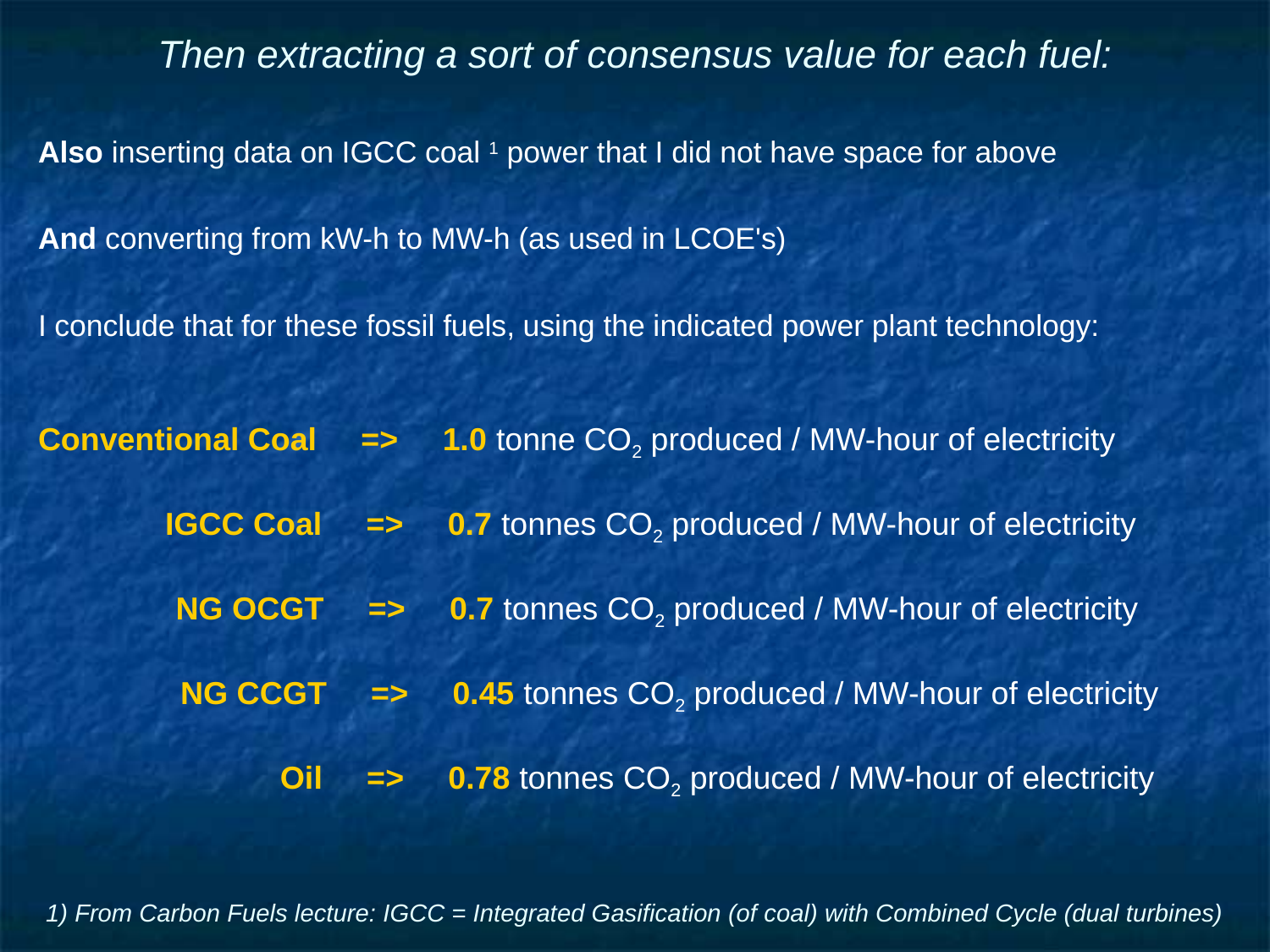

# Then extracting a sort of consensus value for each fuel:
Also inserting data on IGCC coal 1 power that I did not have space for above

And converting from kW-h to MW-h (as used in LCOE's)

I conclude that for these fossil fuels, using the indicated power plant technology:
Conventional Coal     =>     1.0 tonne CO2 produced / MW-hour of electricity
IGCC Coal     =>     0.7 tonnes CO2 produced / MW-hour of electricity
NG OCGT     =>     0.7 tonnes CO2 produced / MW-hour of electricity
NG CCGT     =>     0.45 tonnes CO2 produced / MW-hour of electricity
Oil     =>     0.78 tonnes CO2 produced / MW-hour of electricity
1) From Carbon Fuels lecture: IGCC = Integrated Gasification (of coal) with Combined Cycle (dual turbines)